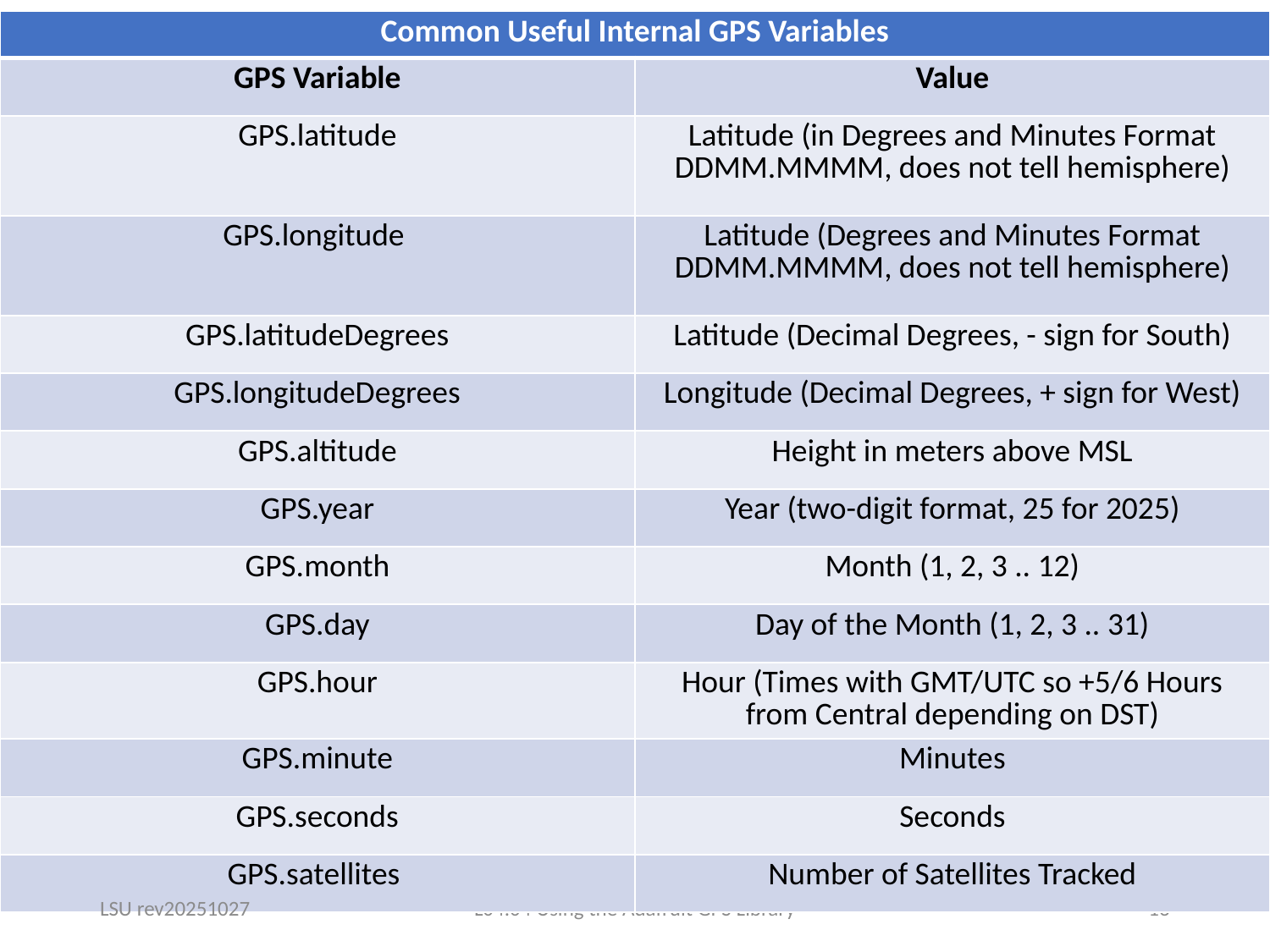

| Common Useful Internal GPS Variables |  |
| --- | --- |
| GPS Variable | Value |
| GPS.latitude | Latitude (in Degrees and Minutes Format DDMM.MMMM, does not tell hemisphere) |
| GPS.longitude | Latitude (Degrees and Minutes Format DDMM.MMMM, does not tell hemisphere) |
| GPS.latitudeDegrees | Latitude (Decimal Degrees, - sign for South) |
| GPS.longitudeDegrees | Longitude (Decimal Degrees, + sign for West) |
| GPS.altitude | Height in meters above MSL |
| GPS.year | Year (two-digit format, 25 for 2025) |
| GPS.month | Month (1, 2, 3 .. 12) |
| GPS.day | Day of the Month (1, 2, 3 .. 31) |
| GPS.hour | Hour (Times with GMT/UTC so +5/6 Hours from Central depending on DST) |
| GPS.minute | Minutes |
| GPS.seconds | Seconds |
| GPS.satellites | Number of Satellites Tracked |
#
LSU rev20251027
L04.04 Using the Adafruit GPS Library
13